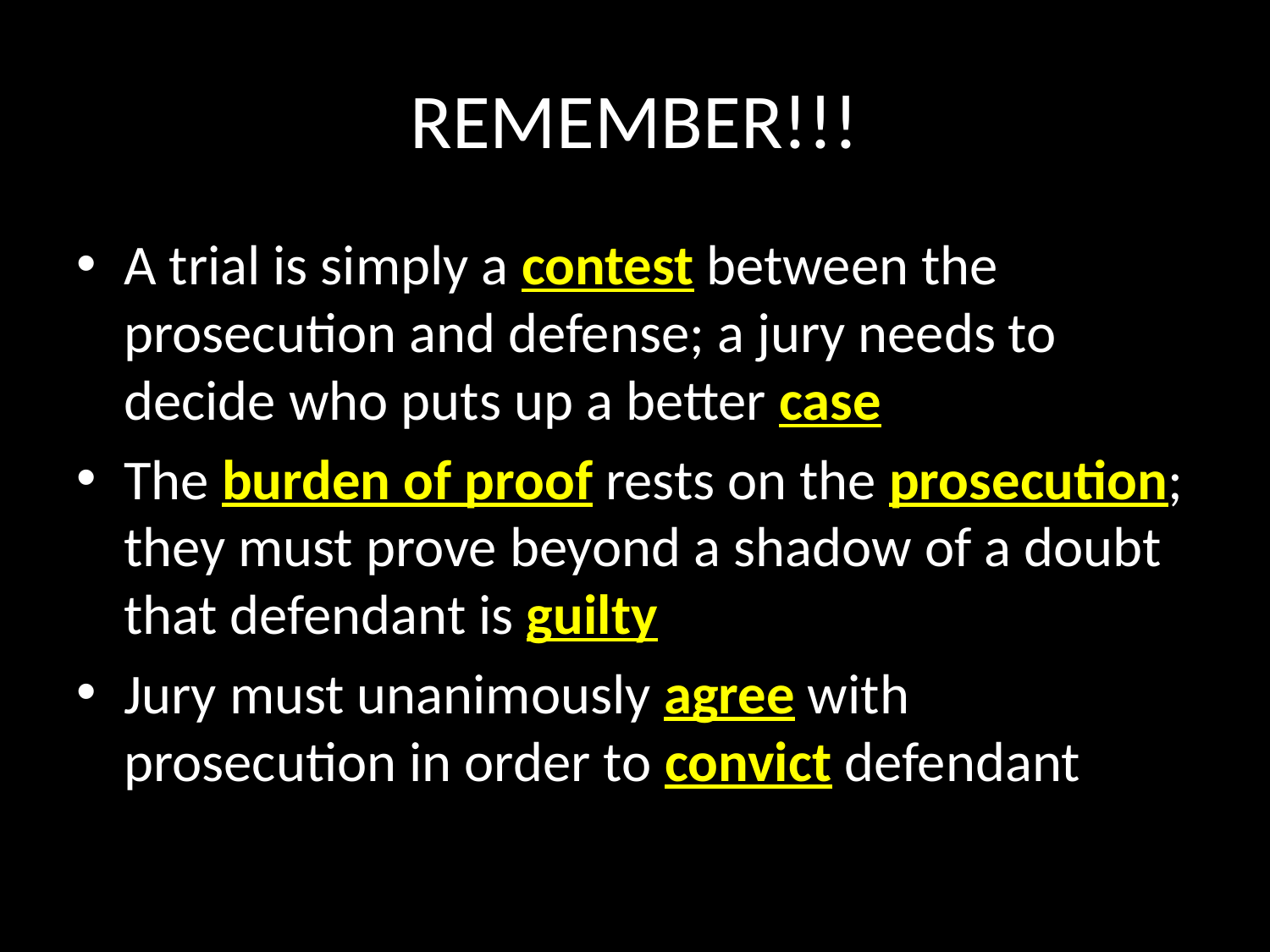

# REMEMBER!!!
A trial is simply a contest between the prosecution and defense; a jury needs to decide who puts up a better case
The burden of proof rests on the prosecution; they must prove beyond a shadow of a doubt that defendant is guilty
Jury must unanimously agree with prosecution in order to convict defendant